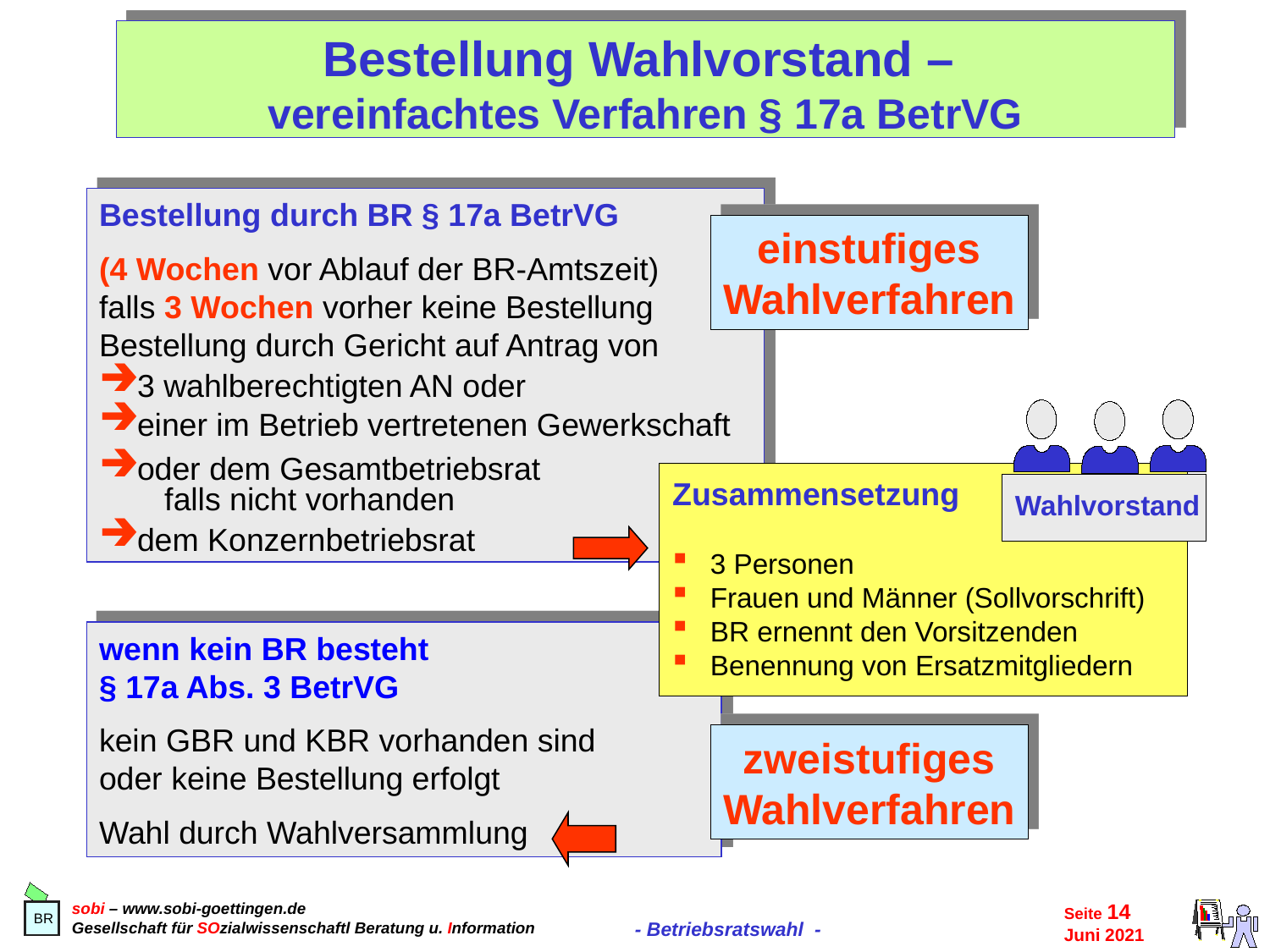

Bestellung Wahlvorstand –
vereinfachtes Verfahren § 17a BetrVG
Bestellung durch BR § 17a BetrVG
(4 Wochen vor Ablauf der BR-Amtszeit)
falls 3 Wochen vorher keine Bestellung
Bestellung durch Gericht auf Antrag von
3 wahlberechtigten AN oder
einer im Betrieb vertretenen Gewerkschaft
oder dem Gesamtbetriebsrat
    falls nicht vorhanden
dem Konzernbetriebsrat
einstufiges
Wahlverfahren

 Wahlvorstand

Zusammensetzung

 3 Personen
 Frauen und Männer (Sollvorschrift)
 BR ernennt den Vorsitzenden
 Benennung von Ersatzmitgliedern

wenn kein BR besteht
§ 17a Abs. 3 BetrVG
kein GBR und KBR vorhanden sind
oder keine Bestellung erfolgt
Wahl durch Wahlversammlung
zweistufiges
Wahlverfahren